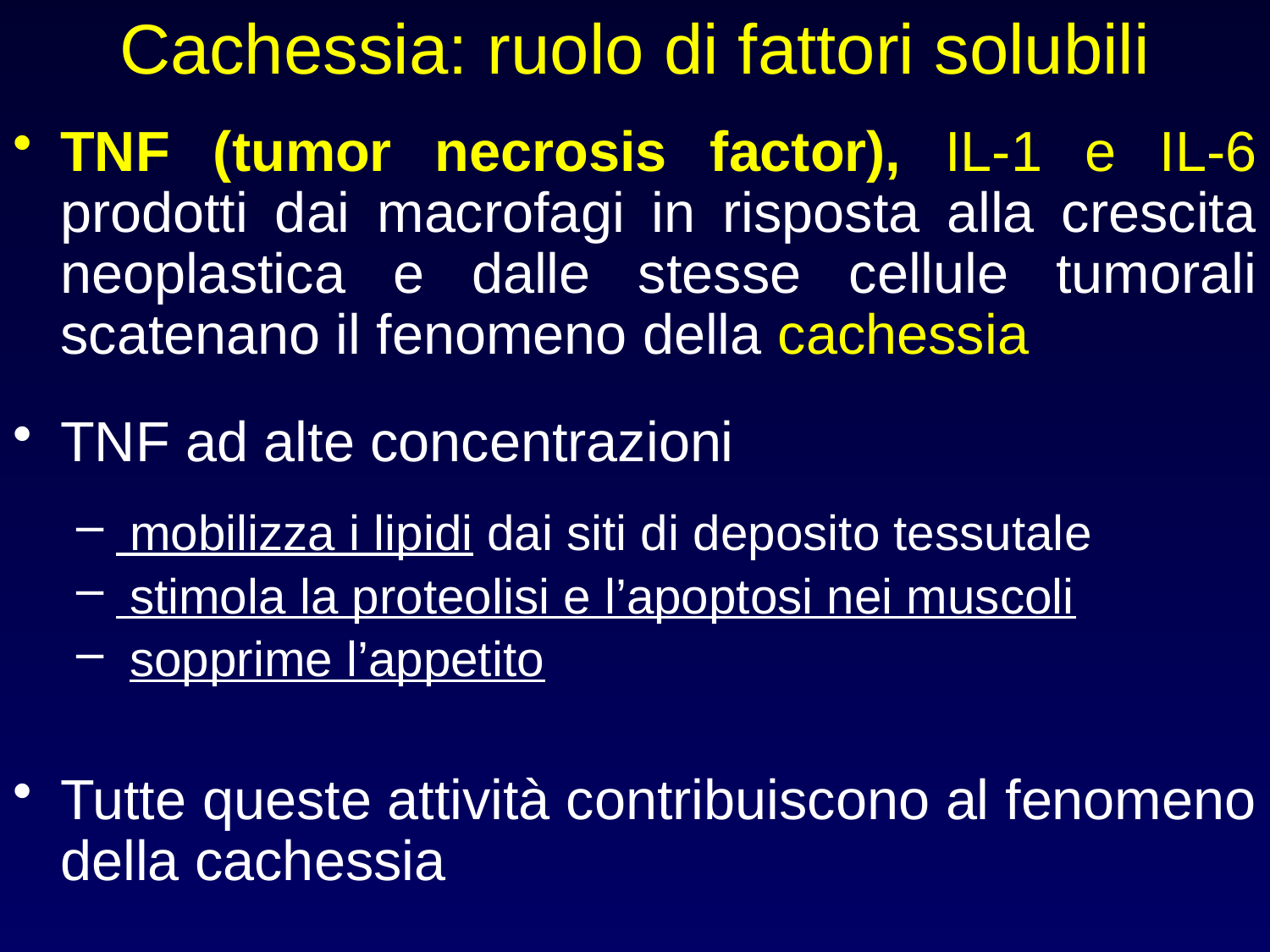

# Cachessia: ruolo di fattori solubili
TNF (tumor necrosis factor), IL-1 e IL-6 prodotti dai macrofagi in risposta alla crescita neoplastica e dalle stesse cellule tumorali scatenano il fenomeno della cachessia

TNF ad alte concentrazioni

 mobilizza i lipidi dai siti di deposito tessutale
 stimola la proteolisi e l’apoptosi nei muscoli
 sopprime l’appetito

Tutte queste attività contribuiscono al fenomeno della cachessia